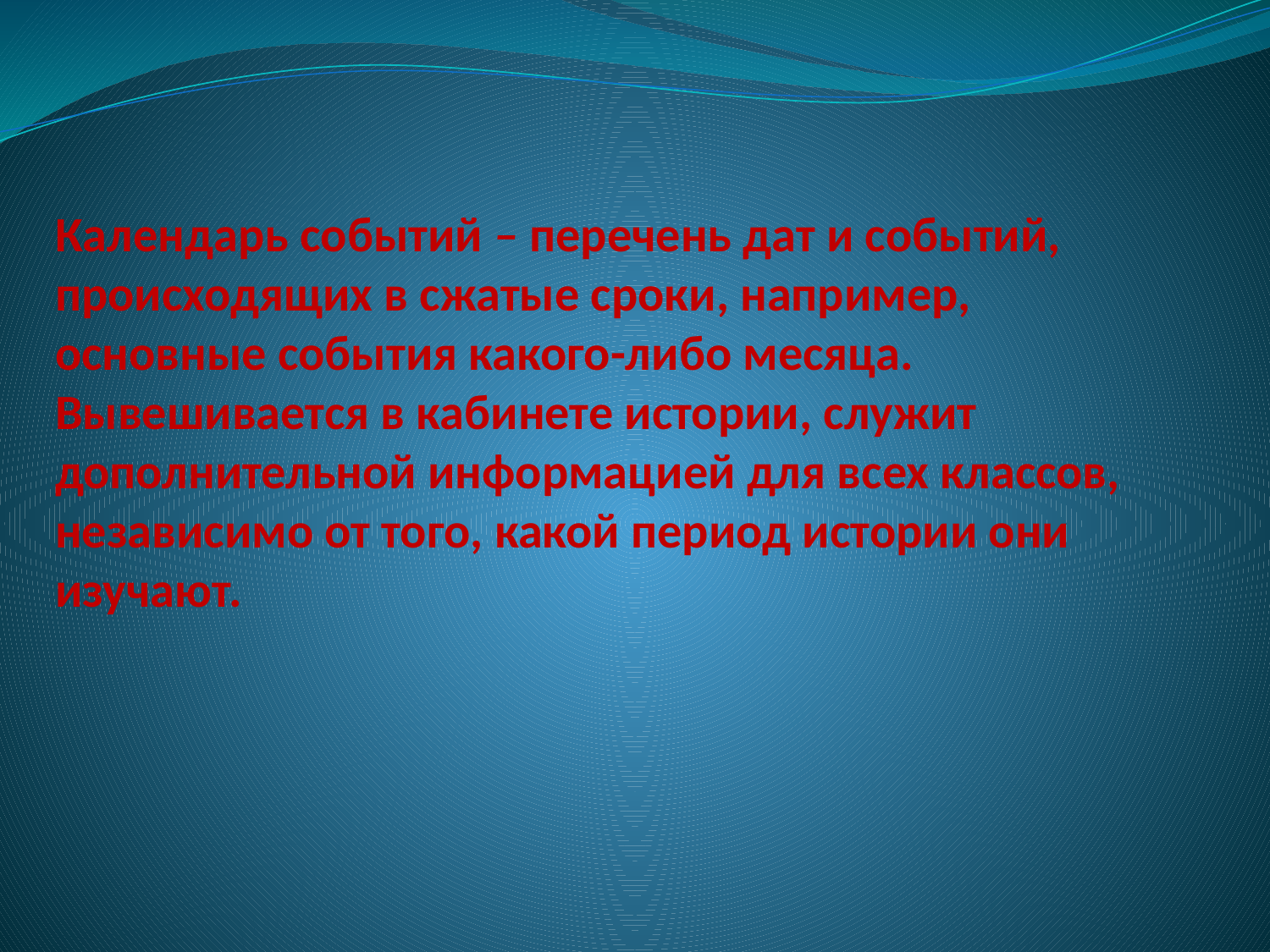

# Календарь событий – перечень дат и событий, происходящих в сжатые сроки, например, основные события какого-либо месяца. Вывешивается в кабинете истории, служит дополнительной информацией для всех классов, независимо от того, какой период истории они изучают.